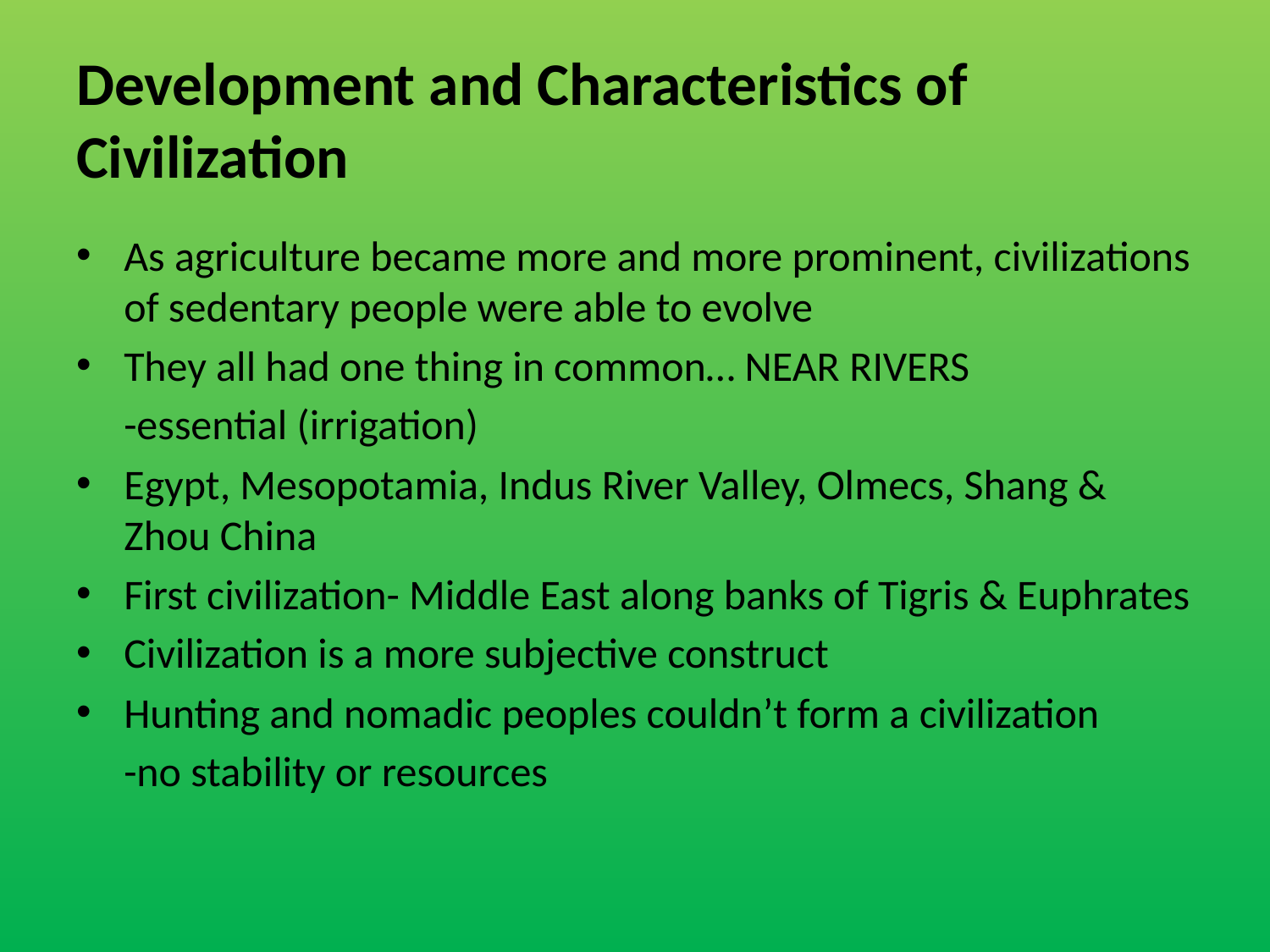

# Development and Characteristics of Civilization
As agriculture became more and more prominent, civilizations of sedentary people were able to evolve
They all had one thing in common… NEAR RIVERS
     -essential (irrigation)
Egypt, Mesopotamia, Indus River Valley, Olmecs, Shang & Zhou China
First civilization- Middle East along banks of Tigris & Euphrates
Civilization is a more subjective construct
Hunting and nomadic peoples couldn’t form a civilization
     -no stability or resources